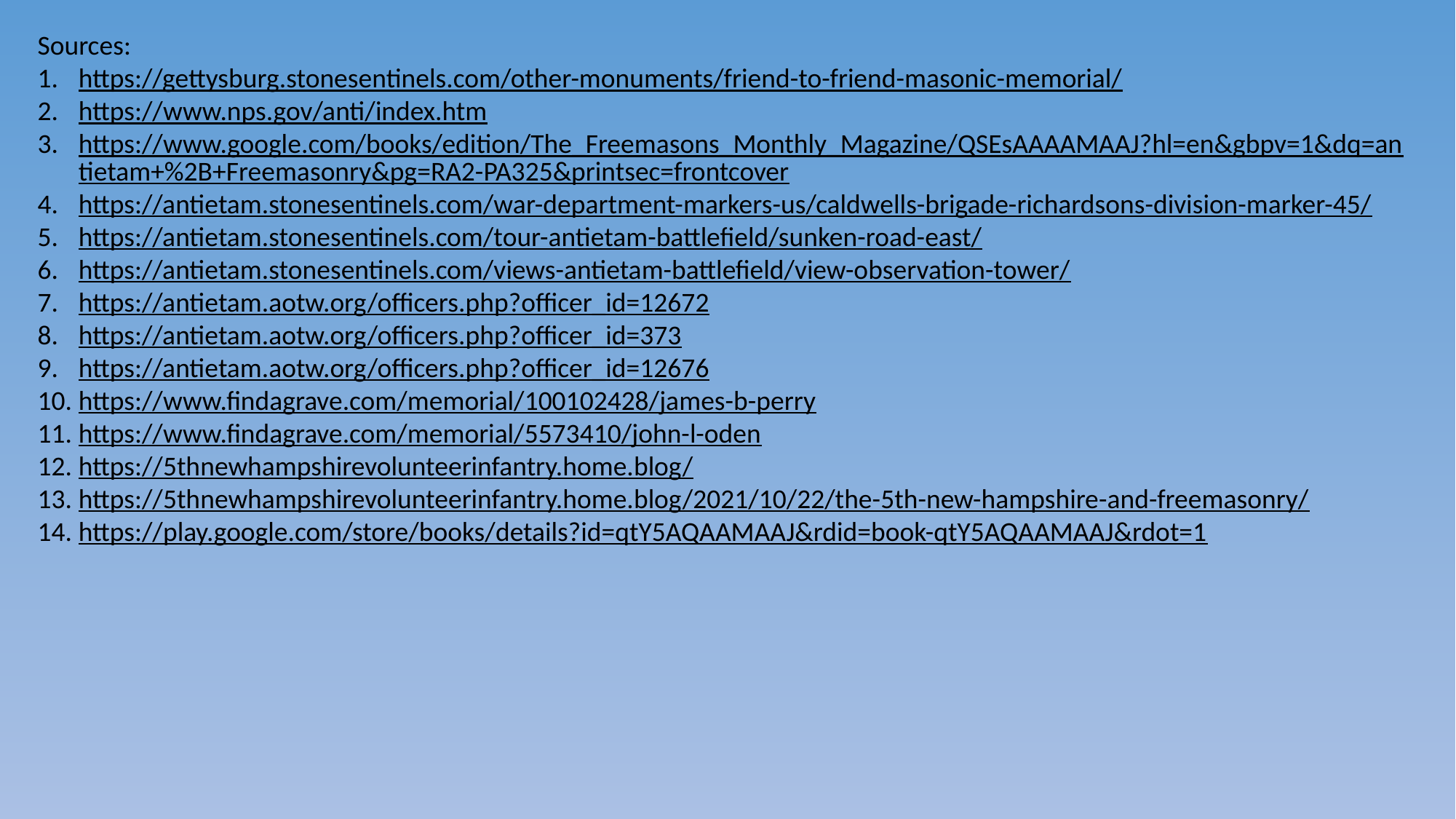

Sources:
https://gettysburg.stonesentinels.com/other-monuments/friend-to-friend-masonic-memorial/
https://www.nps.gov/anti/index.htm
https://www.google.com/books/edition/The_Freemasons_Monthly_Magazine/QSEsAAAAMAAJ?hl=en&gbpv=1&dq=antietam+%2B+Freemasonry&pg=RA2-PA325&printsec=frontcover
https://antietam.stonesentinels.com/war-department-markers-us/caldwells-brigade-richardsons-division-marker-45/
https://antietam.stonesentinels.com/tour-antietam-battlefield/sunken-road-east/
https://antietam.stonesentinels.com/views-antietam-battlefield/view-observation-tower/
https://antietam.aotw.org/officers.php?officer_id=12672
https://antietam.aotw.org/officers.php?officer_id=373
https://antietam.aotw.org/officers.php?officer_id=12676
https://www.findagrave.com/memorial/100102428/james-b-perry
https://www.findagrave.com/memorial/5573410/john-l-oden
https://5thnewhampshirevolunteerinfantry.home.blog/
https://5thnewhampshirevolunteerinfantry.home.blog/2021/10/22/the-5th-new-hampshire-and-freemasonry/
https://play.google.com/store/books/details?id=qtY5AQAAMAAJ&rdid=book-qtY5AQAAMAAJ&rdot=1